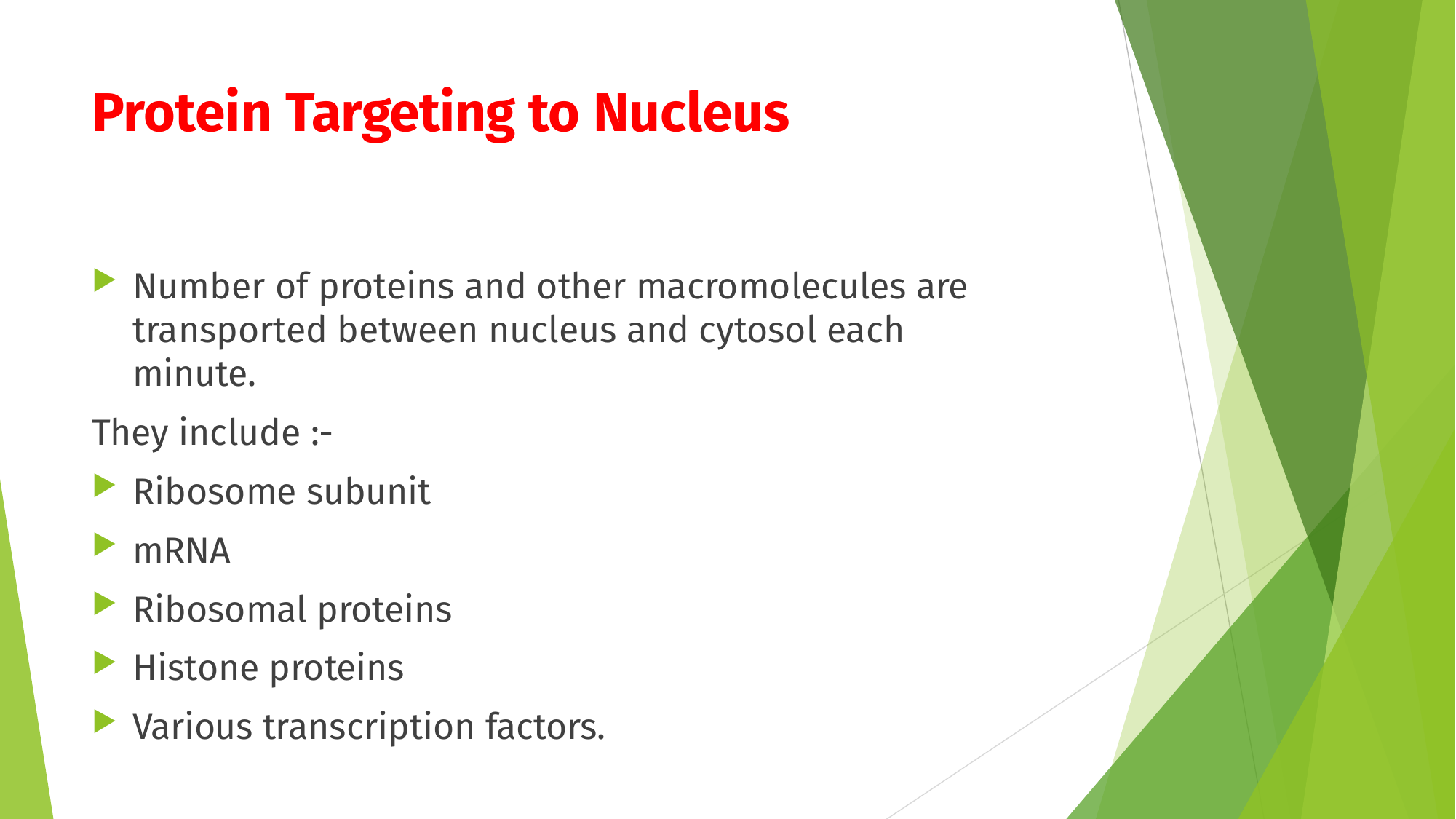

# Protein Targeting to Nucleus
Number of proteins and other macromolecules are
transported between nucleus and cytosol each minute.
They include :-
Ribosome subunit
mRNA
Ribosomal proteins
Histone proteins
Various transcription factors.